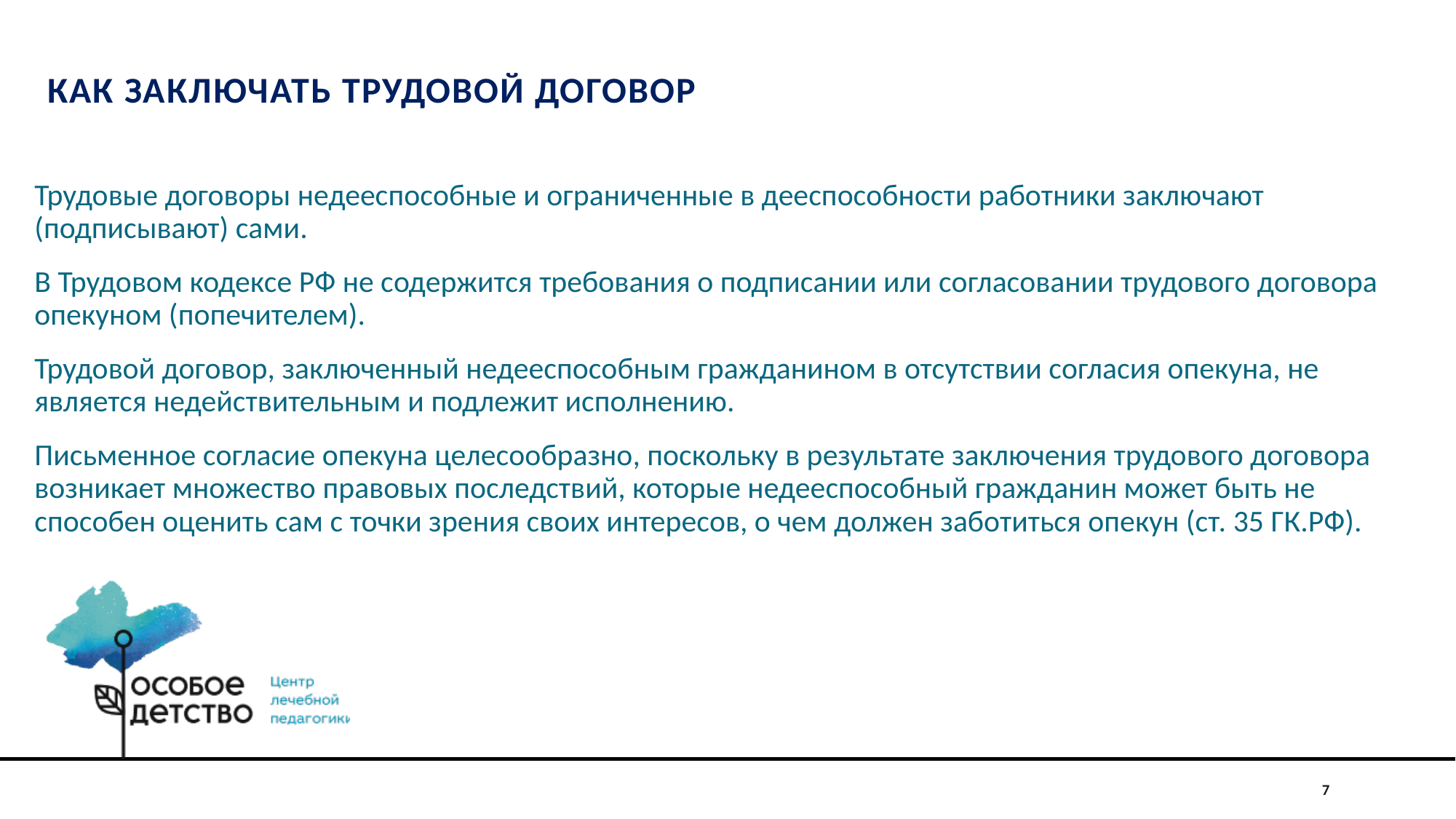

# Как заключать трудовой договор
Трудовые договоры недееспособные и ограниченные в дееспособности работники заключают (подписывают) сами.
В Трудовом кодексе РФ не содержится требования о подписании или согласовании трудового договора опекуном (попечителем).
Трудовой договор, заключенный недееспособным гражданином в отсутствии согласия опекуна, не является недействительным и подлежит исполнению.
Письменное согласие опекуна целесообразно, поскольку в результате заключения трудового договора возникает множество правовых последствий, которые недееспособный гражданин может быть не способен оценить сам с точки зрения своих интересов, о чем должен заботиться опекун (ст. 35 ГК.РФ).
7